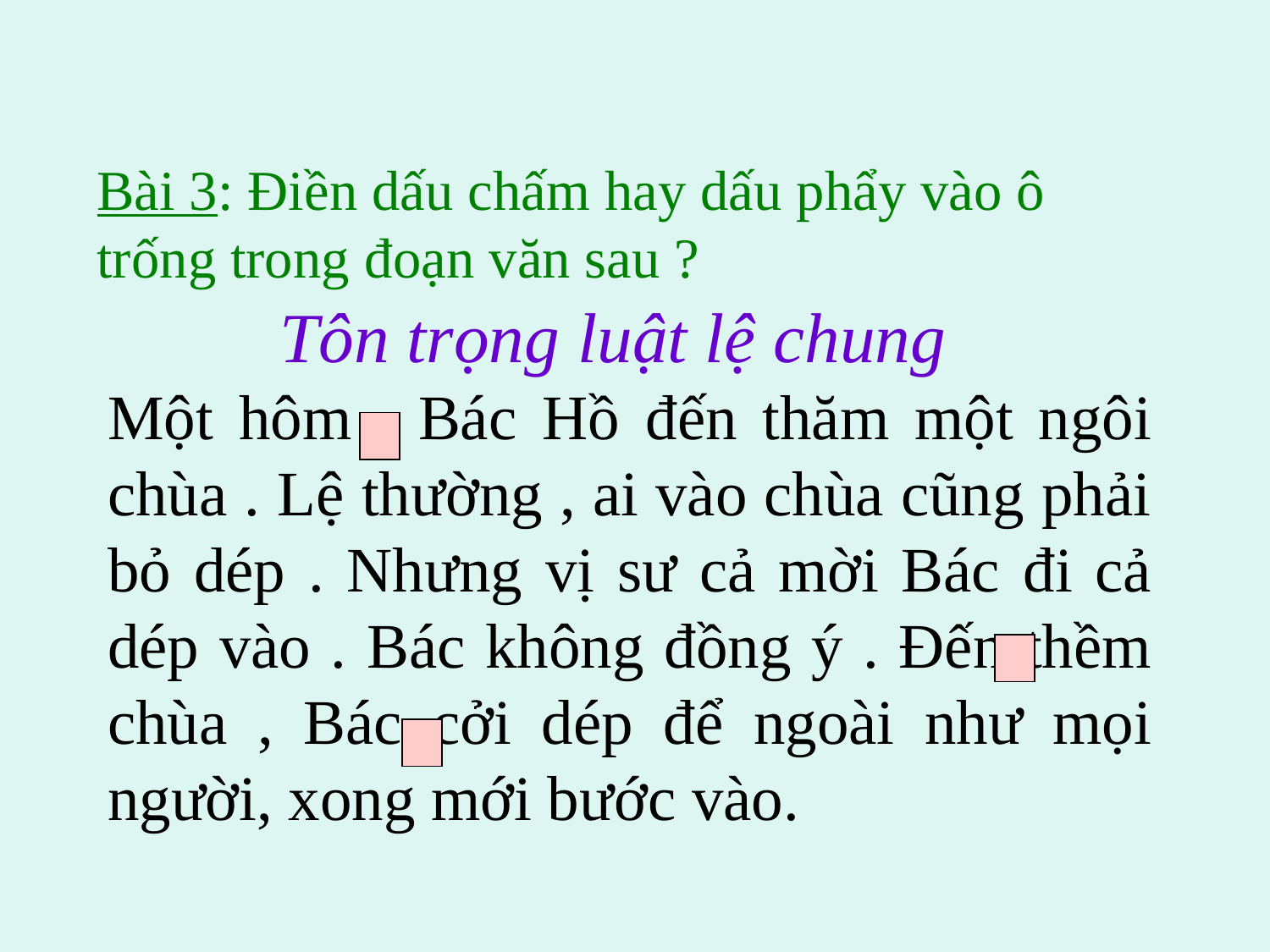

Bài 3: Điền dấu chấm hay dấu phẩy vào ô trống trong đoạn văn sau ?
Tôn trọng luật lệ chung
Một hôm , Bác Hồ đến thăm một ngôi chùa . Lệ thường , ai vào chùa cũng phải bỏ dép . Nhưng vị sư cả mời Bác đi cả dép vào . Bác không đồng ý . Đến thềm chùa , Bác cởi dép để ngoài như mọi người, xong mới bước vào.